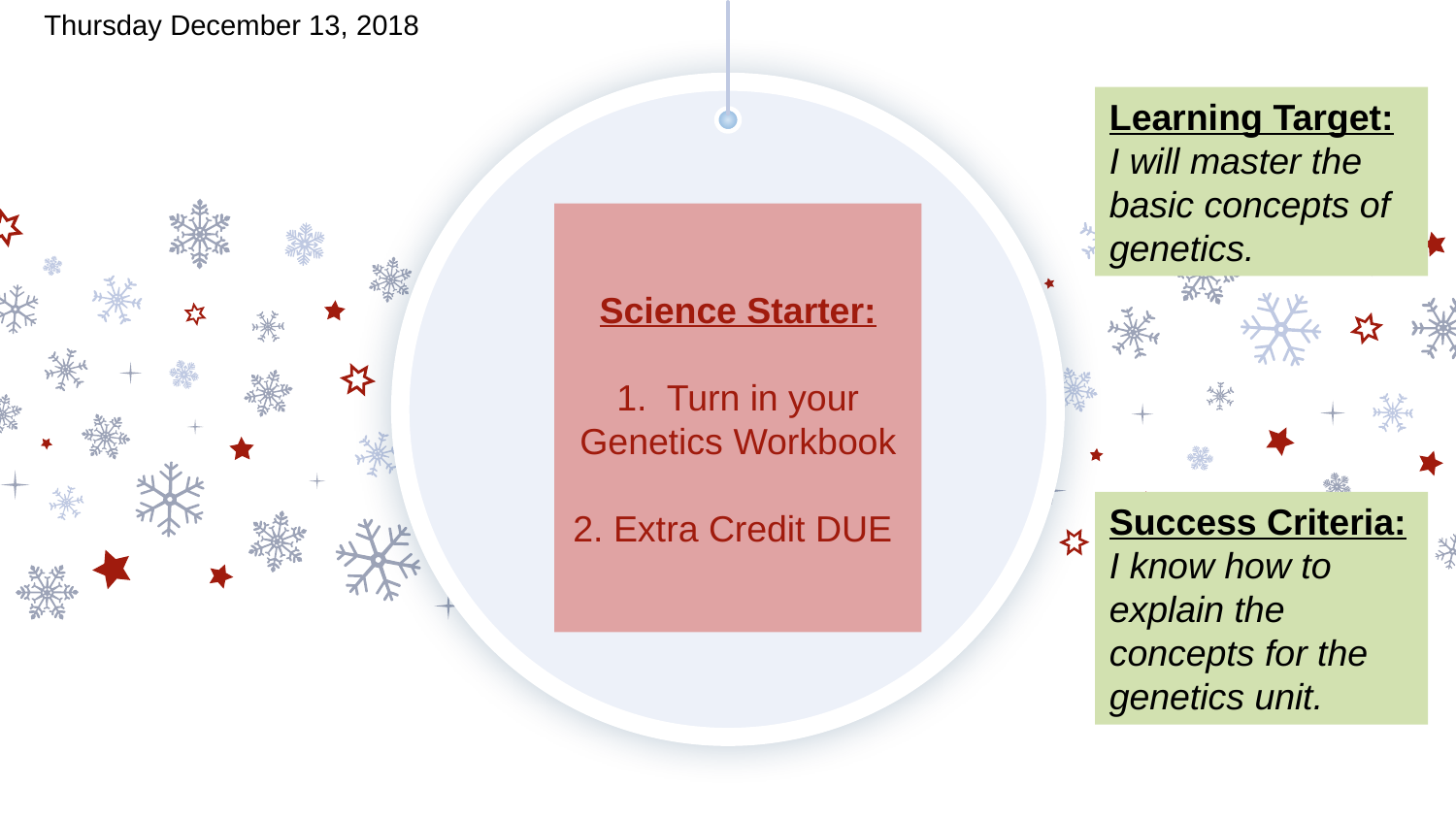

Thursday December 13, 2018
Learning Target:
I will master the basic concepts of genetics.
# Science Starter: 1.  Turn in your Genetics Workbook 2. Extra Credit DUE
Success Criteria:
I know how to explain the concepts for the genetics unit.